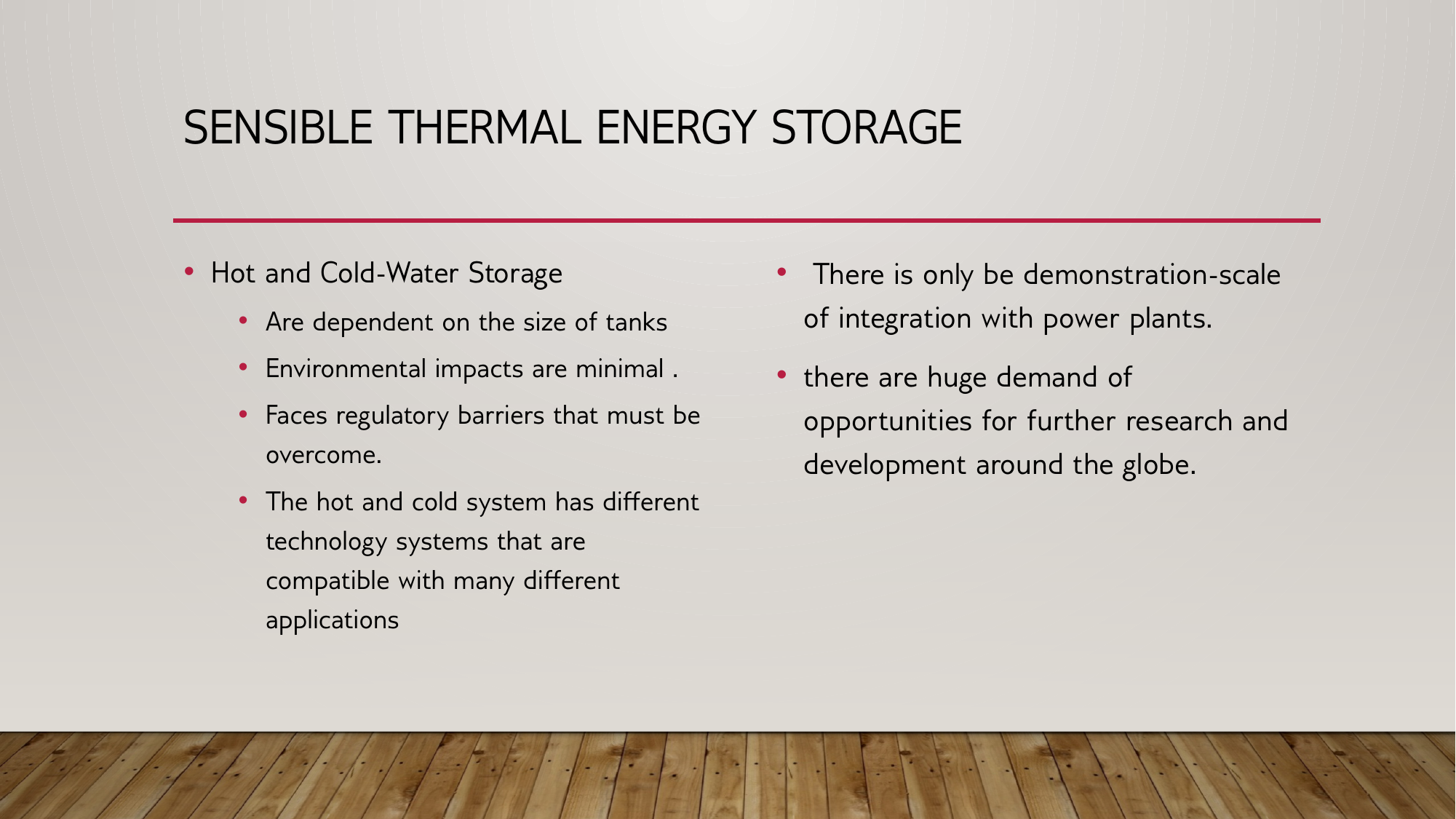

# Sensible thermal energy Storage
Hot and Cold-Water Storage
Are dependent on the size of tanks
Environmental impacts are minimal .
Faces regulatory barriers that must be overcome.
The hot and cold system has different technology systems that are compatible with many different applications

 There is only be demonstration-scale of integration with power plants.
there are huge demand of opportunities for further research and development around the globe.